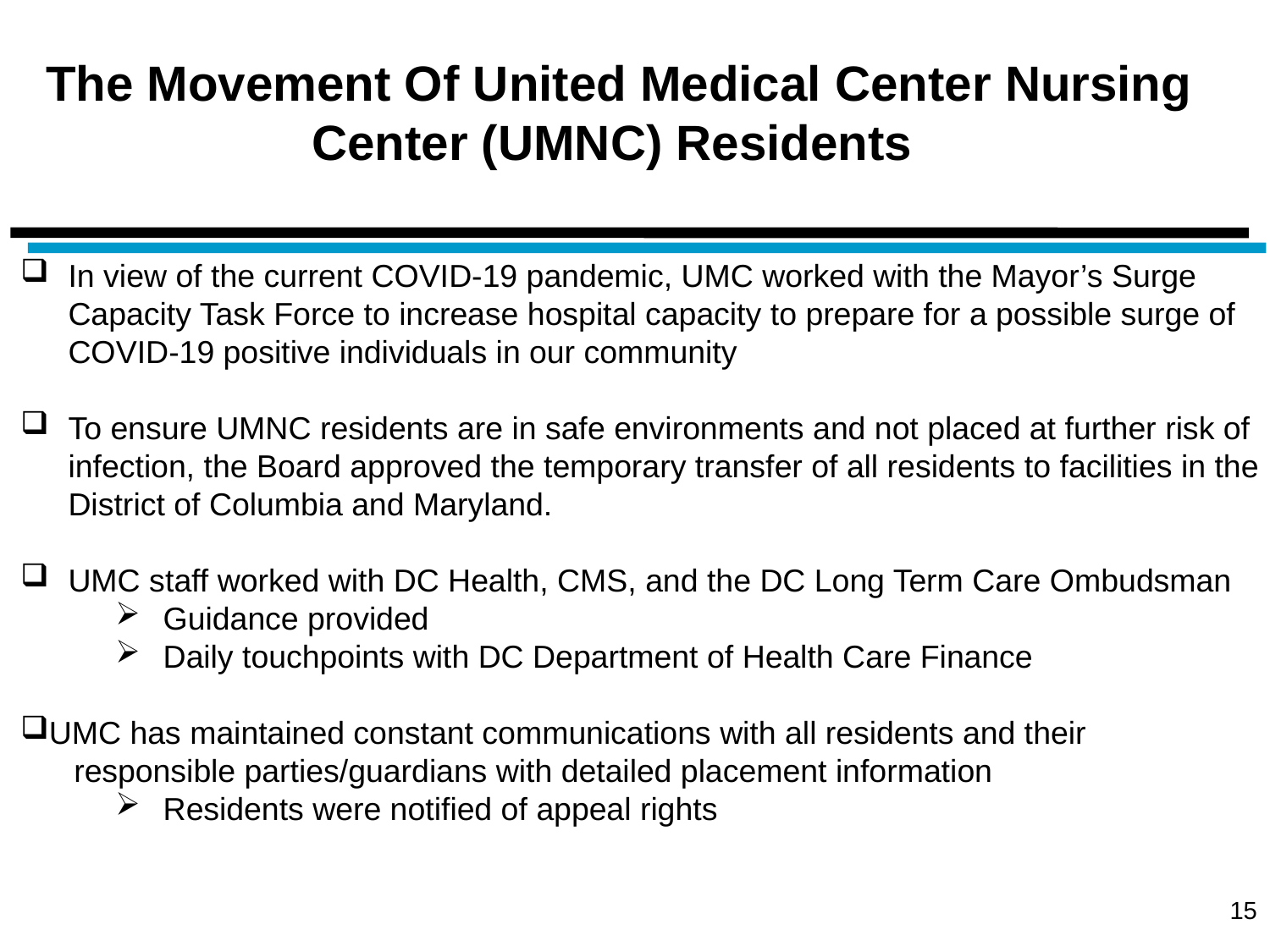

# The Movement Of United Medical Center Nursing Center (UMNC) Residents

In view of the current COVID-19 pandemic, UMC worked with the Mayor’s Surge Capacity Task Force to increase hospital capacity to prepare for a possible surge of COVID-19 positive individuals in our community

To ensure UMNC residents are in safe environments and not placed at further risk of infection, the Board approved the temporary transfer of all residents to facilities in the District of Columbia and Maryland.

UMC staff worked with DC Health, CMS, and the DC Long Term Care Ombudsman
Guidance provided
Daily touchpoints with DC Department of Health Care Finance

UMC has maintained constant communications with all residents and their
      responsible parties/guardians with detailed placement information
Residents were notified of appeal rights

15